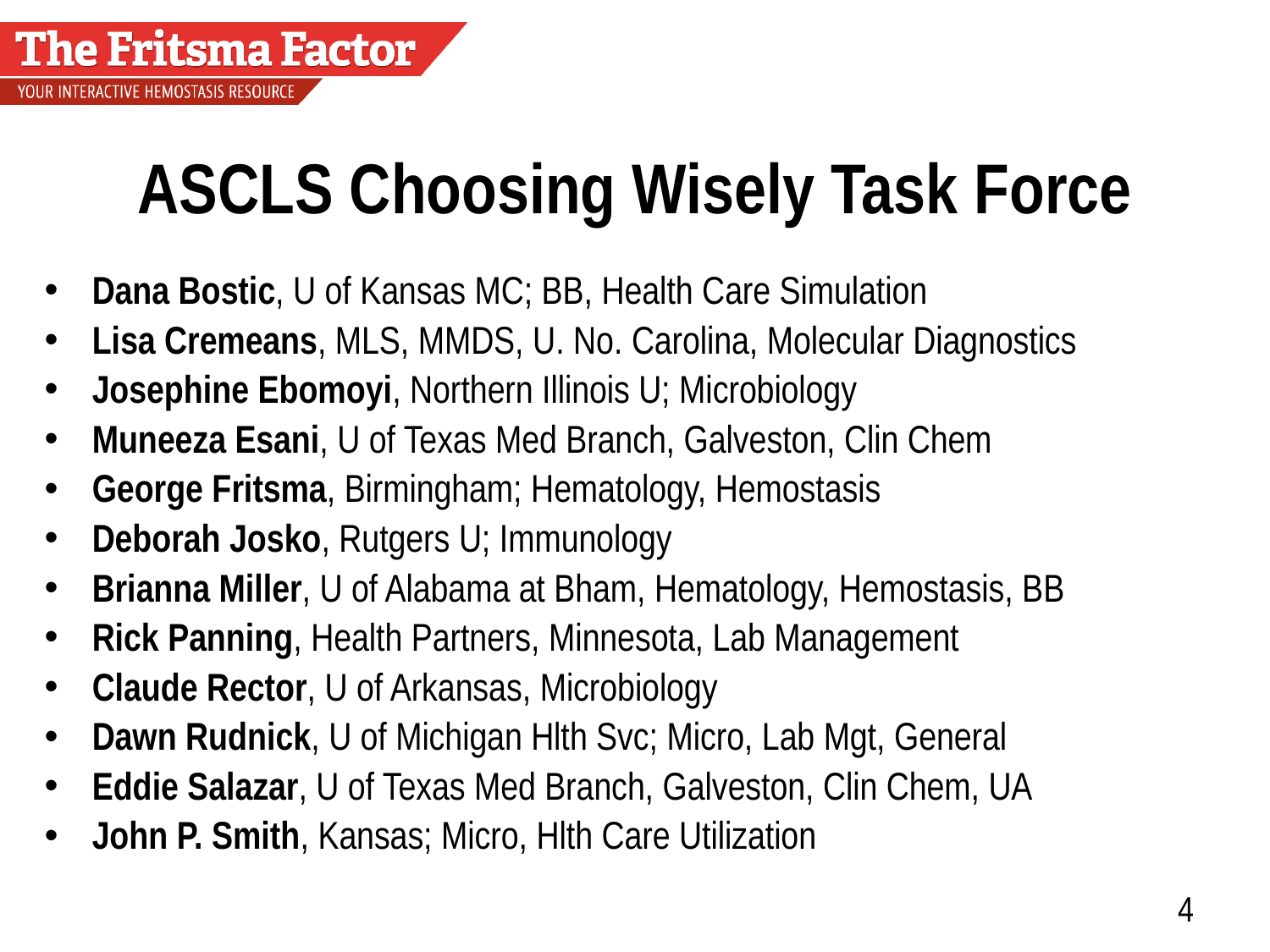

# ASCLS Choosing Wisely Task Force
Dana Bostic, U of Kansas MC; BB, Health Care Simulation
Lisa Cremeans, MLS, MMDS, U. No. Carolina, Molecular Diagnostics
Josephine Ebomoyi, Northern Illinois U; Microbiology
Muneeza Esani, U of Texas Med Branch, Galveston, Clin Chem
George Fritsma, Birmingham; Hematology, Hemostasis
Deborah Josko, Rutgers U; Immunology
Brianna Miller, U of Alabama at Bham, Hematology, Hemostasis, BB
Rick Panning, Health Partners, Minnesota, Lab Management
Claude Rector, U of Arkansas, Microbiology
Dawn Rudnick, U of Michigan Hlth Svc; Micro, Lab Mgt, General
Eddie Salazar, U of Texas Med Branch, Galveston, Clin Chem, UA
John P. Smith, Kansas; Micro, Hlth Care Utilization

4